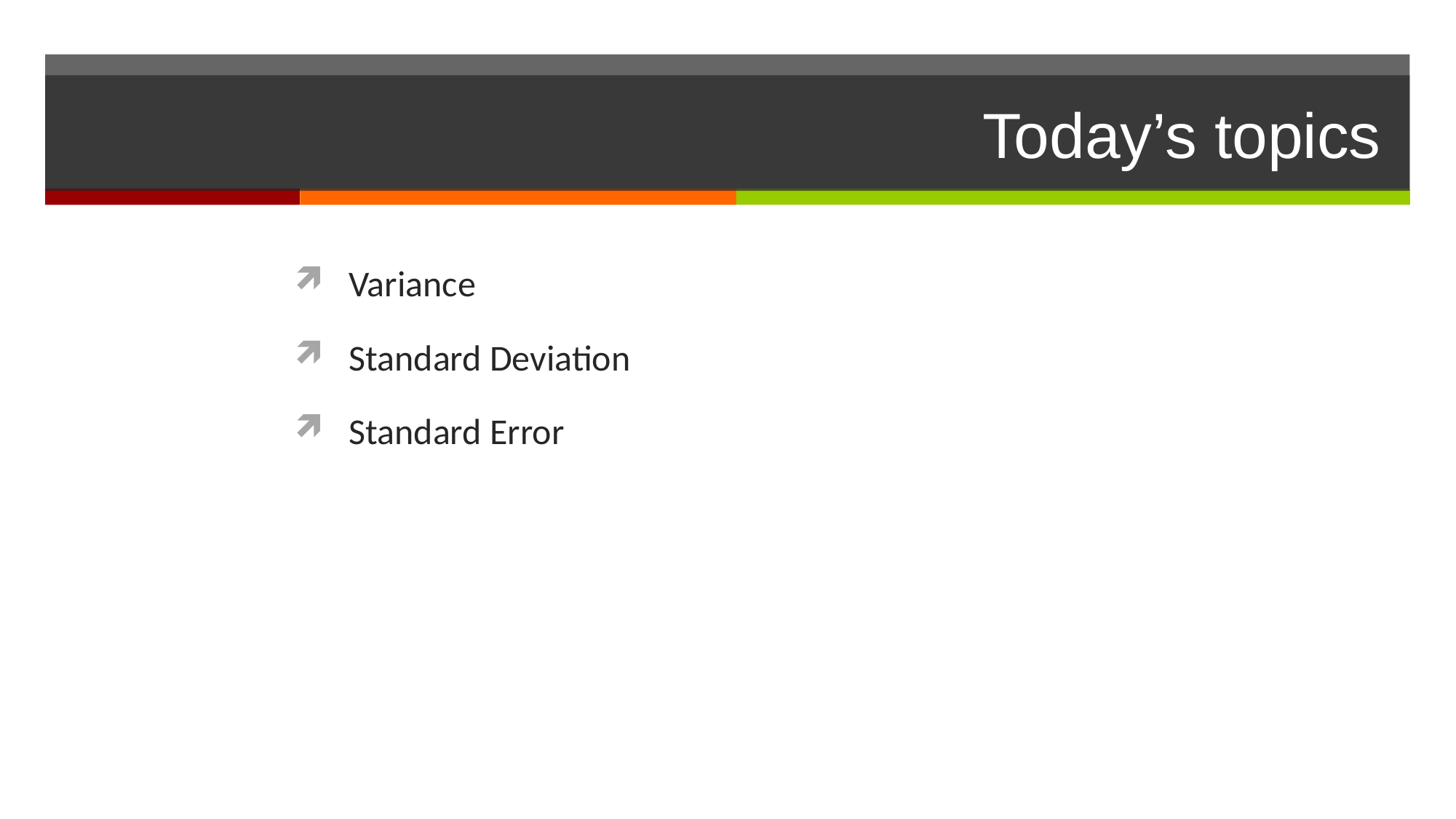

# Today’s topics
Variance
Standard Deviation
Standard Error